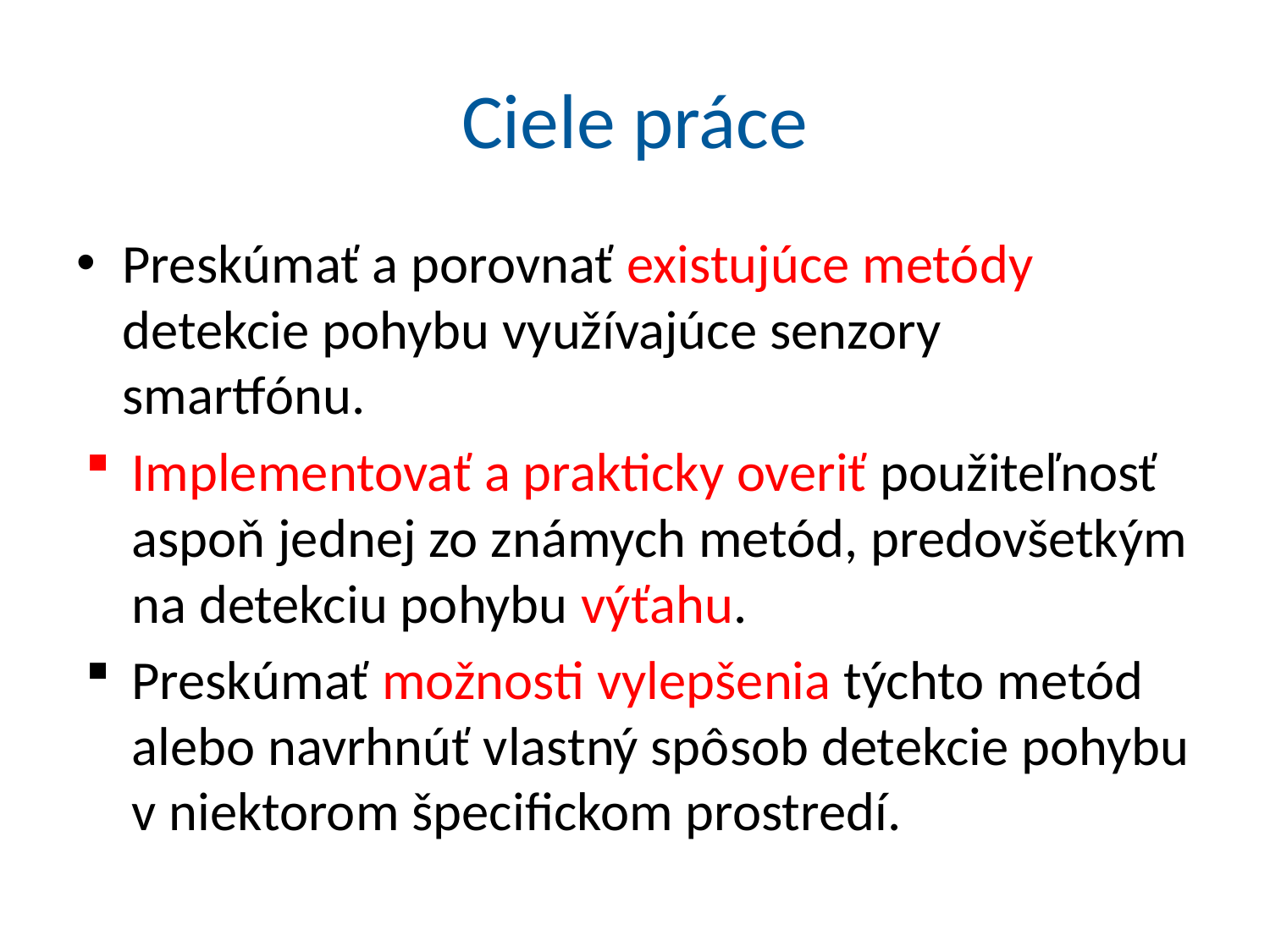

# Ciele práce
Preskúmať a porovnať existujúce metódy detekcie pohybu využívajúce senzory smartfónu.
Implementovať a prakticky overiť použiteľnosť aspoň jednej zo známych metód, predovšetkým na detekciu pohybu výťahu.
Preskúmať možnosti vylepšenia týchto metód alebo navrhnúť vlastný spôsob detekcie pohybu v niektorom špecifickom prostredí.